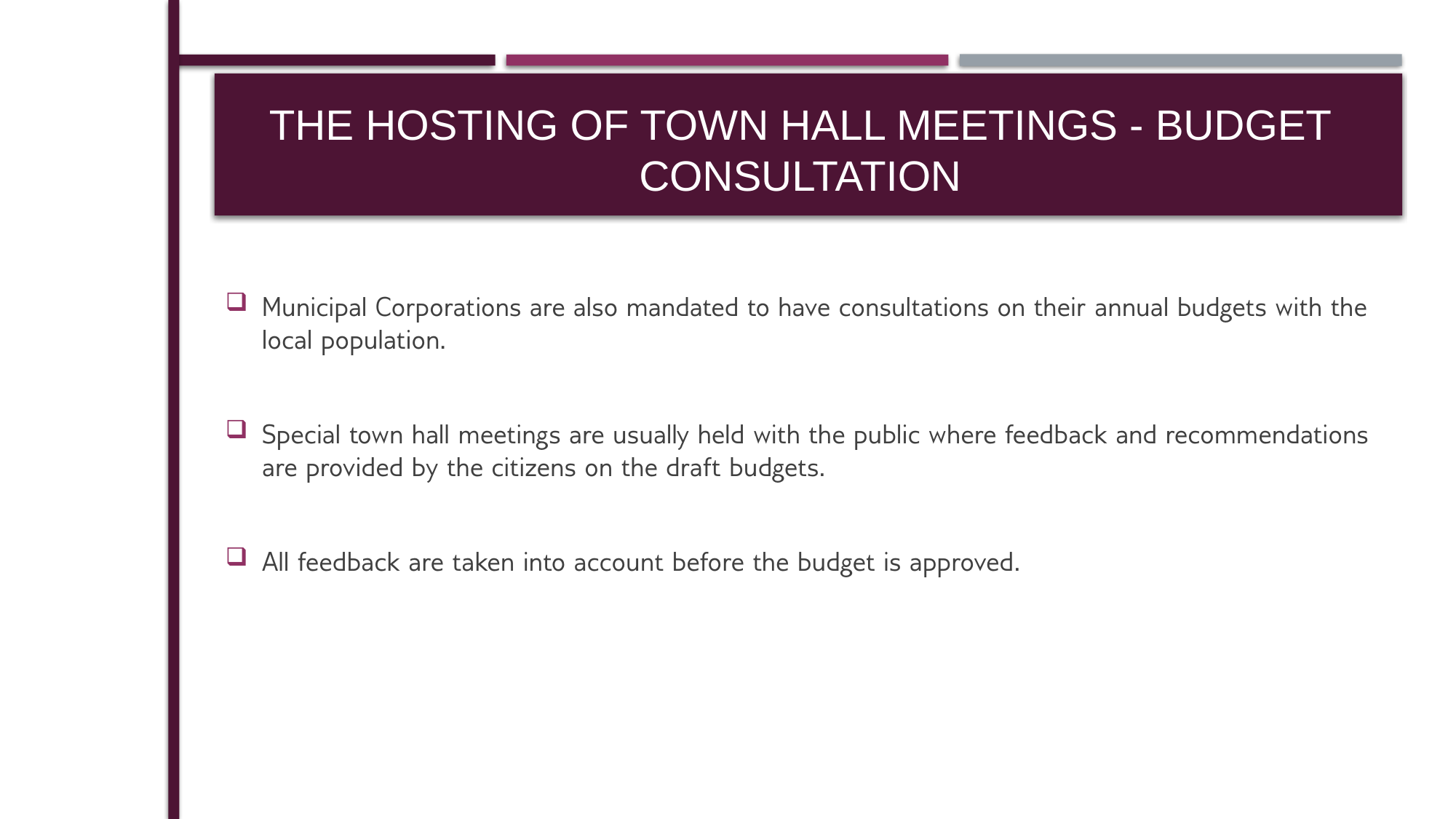

# The Hosting of Town Hall Meetings - Budget Consultation
Municipal Corporations are also mandated to have consultations on their annual budgets with the local population.

Special town hall meetings are usually held with the public where feedback and recommendations are provided by the citizens on the draft budgets.

All feedback are taken into account before the budget is approved.